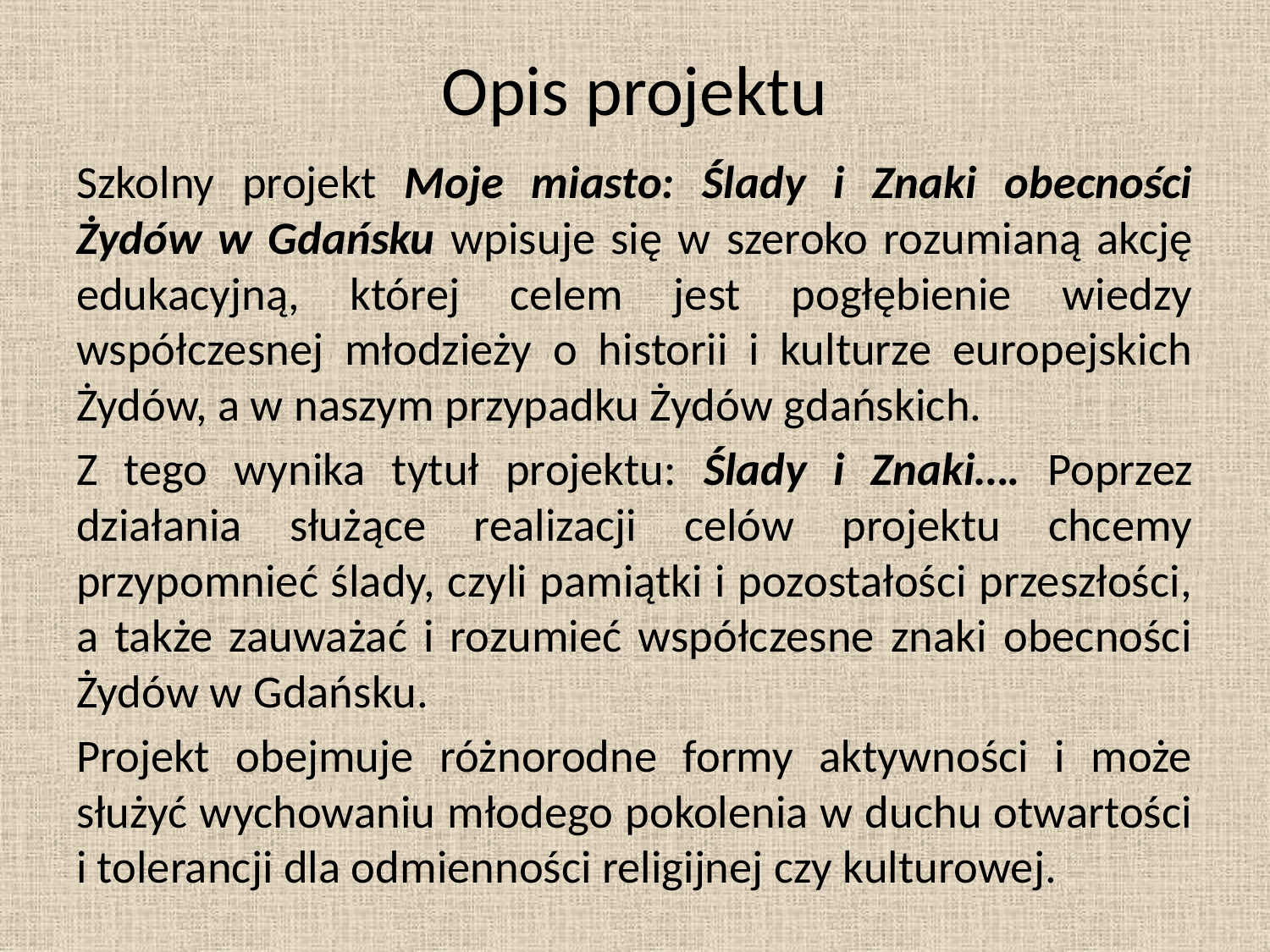

# Opis projektu
Szkolny projekt Moje miasto: Ślady i Znaki obecności Żydów w Gdańsku wpisuje się w szeroko rozumianą akcję edukacyjną, której celem jest pogłębienie wiedzy współczesnej młodzieży o historii i kulturze europejskich Żydów, a w naszym przypadku Żydów gdańskich.
Z tego wynika tytuł projektu: Ślady i Znaki…. Poprzez działania służące realizacji celów projektu chcemy przypomnieć ślady, czyli pamiątki i pozostałości przeszłości, a także zauważać i rozumieć współczesne znaki obecności Żydów w Gdańsku.
Projekt obejmuje różnorodne formy aktywności i może służyć wychowaniu młodego pokolenia w duchu otwartości i tolerancji dla odmienności religijnej czy kulturowej.